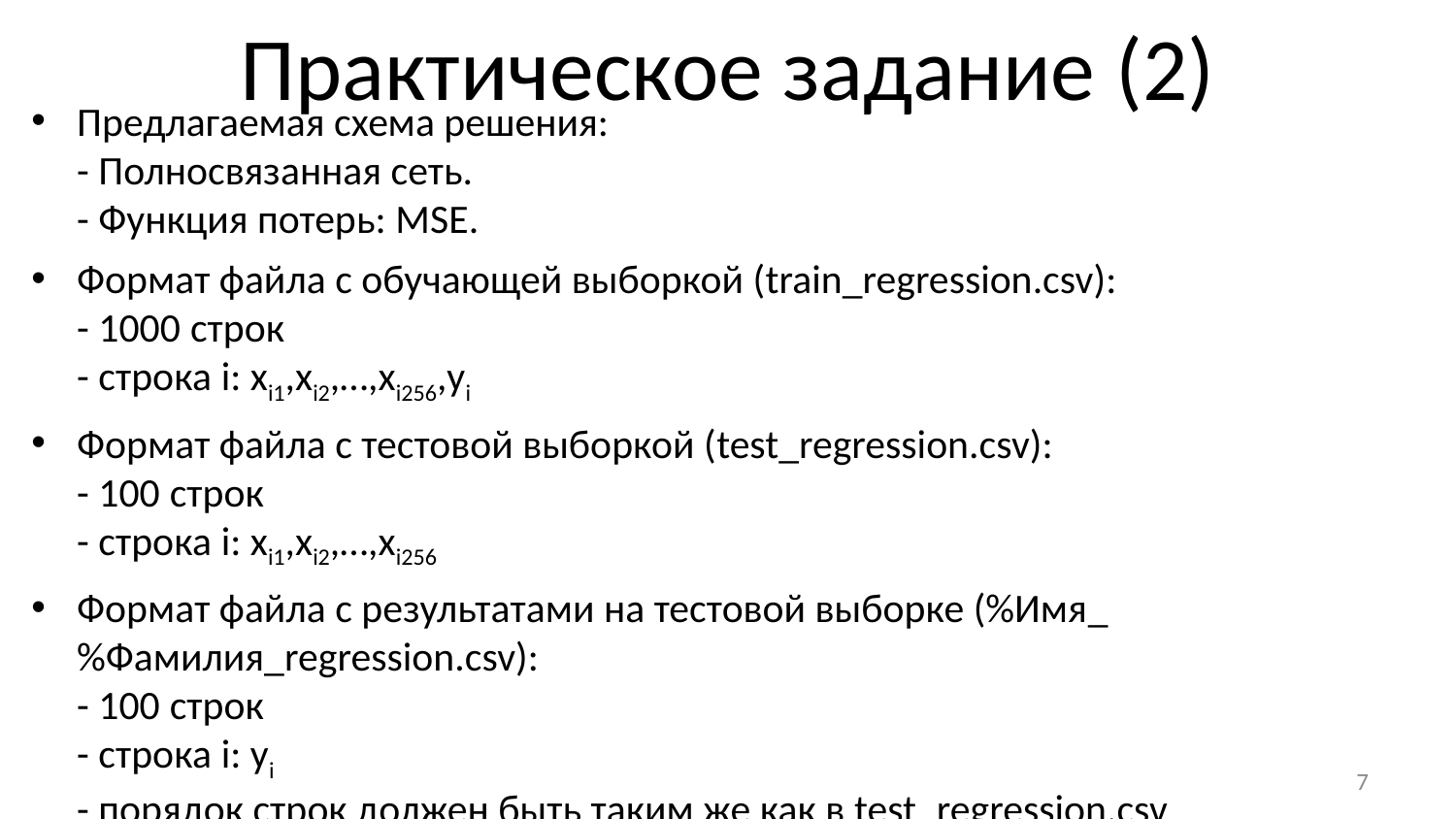

# Практическое задание (2)
Предлагаемая схема решения:
- Полносвязанная сеть.
- Функция потерь: MSE.
Формат файла с обучающей выборкой (train_regression.csv):
- 1000 строк
- строка i: xi1,xi2,…,xi256,yi
Формат файла с тестовой выборкой (test_regression.csv):
- 100 строк
- строка i: xi1,xi2,…,xi256
Формат файла с результатами на тестовой выборке (%Имя_%Фамилия_regression.csv):
- 100 строк
- строка i: yi
- порядок строк должен быть таким же как в test_regression.csv
7